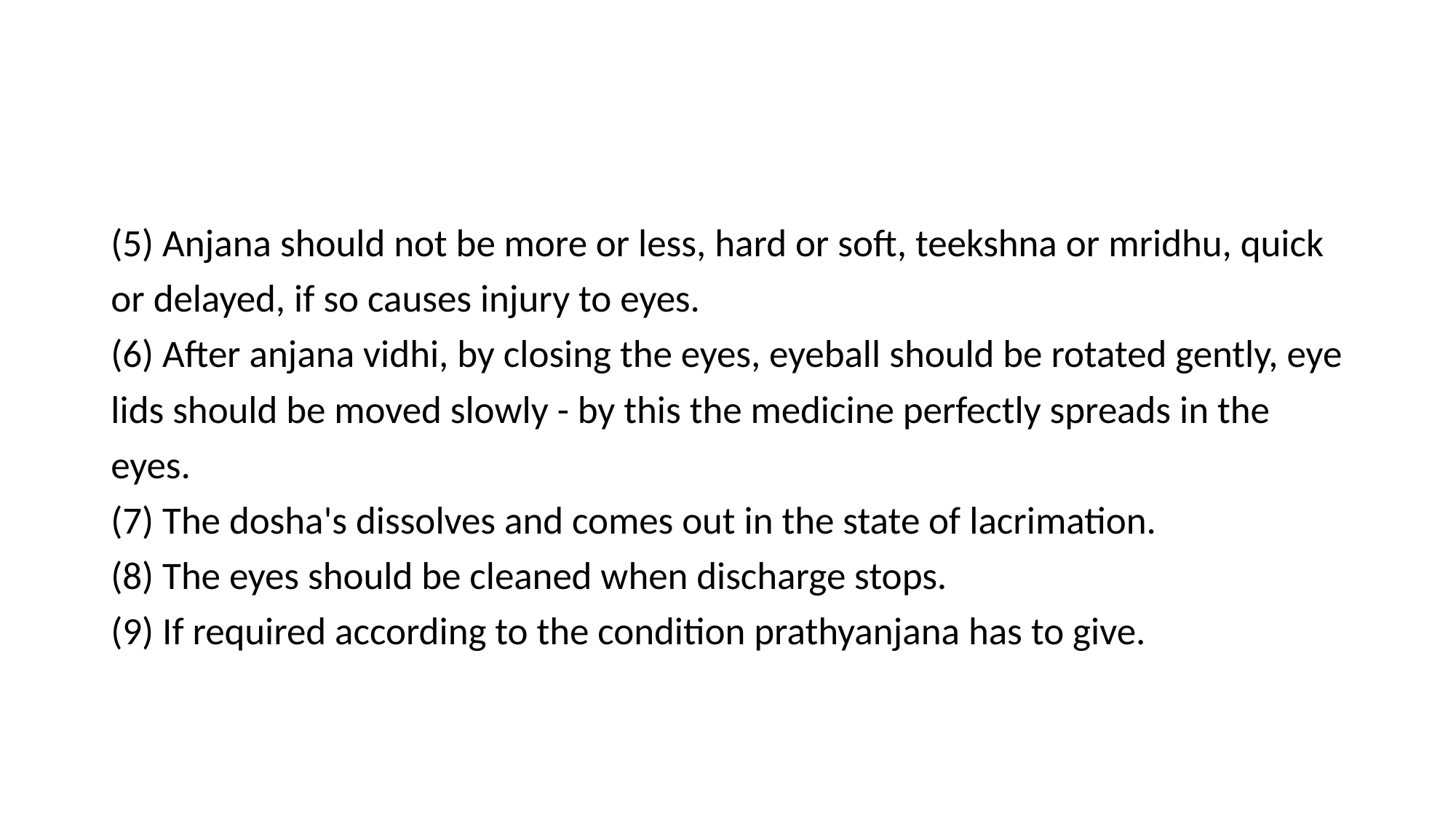

#
(5) Anjana should not be more or less, hard or soft, teekshna or mridhu, quick
or delayed, if so causes injury to eyes.
(6) After anjana vidhi, by closing the eyes, eyeball should be rotated gently, eye
lids should be moved slowly - by this the medicine perfectly spreads in the
eyes.
(7) The dosha's dissolves and comes out in the state of lacrimation.
(8) The eyes should be cleaned when discharge stops.
(9) If required according to the condition prathyanjana has to give.